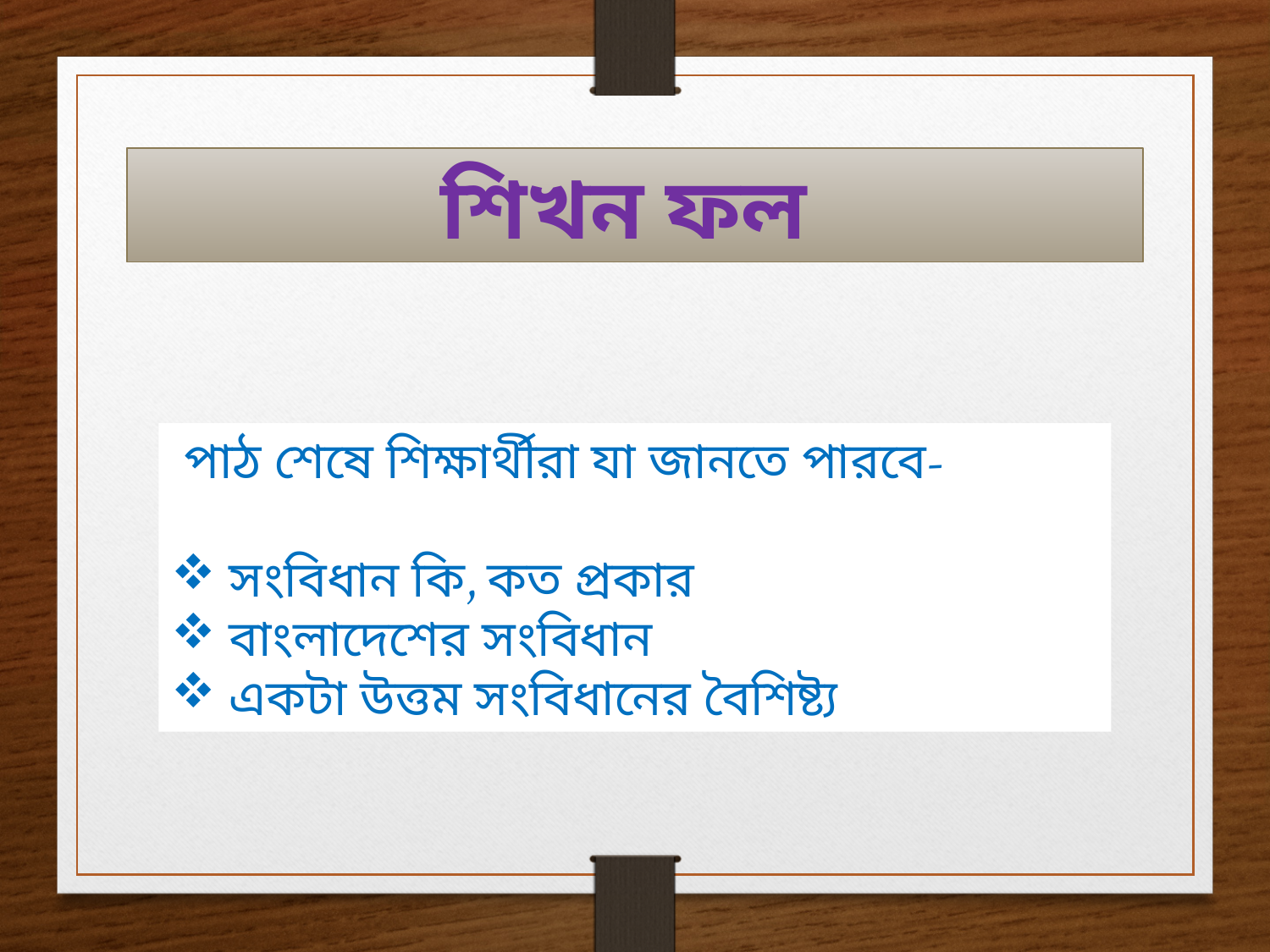

শিখন ফল
 পাঠ শেষে শিক্ষার্থীরা যা জানতে পারবে-

 সংবিধান কি, কত প্রকার
 বাংলাদেশের সংবিধান
 একটা উত্তম সংবিধানের বৈশিষ্ট্য